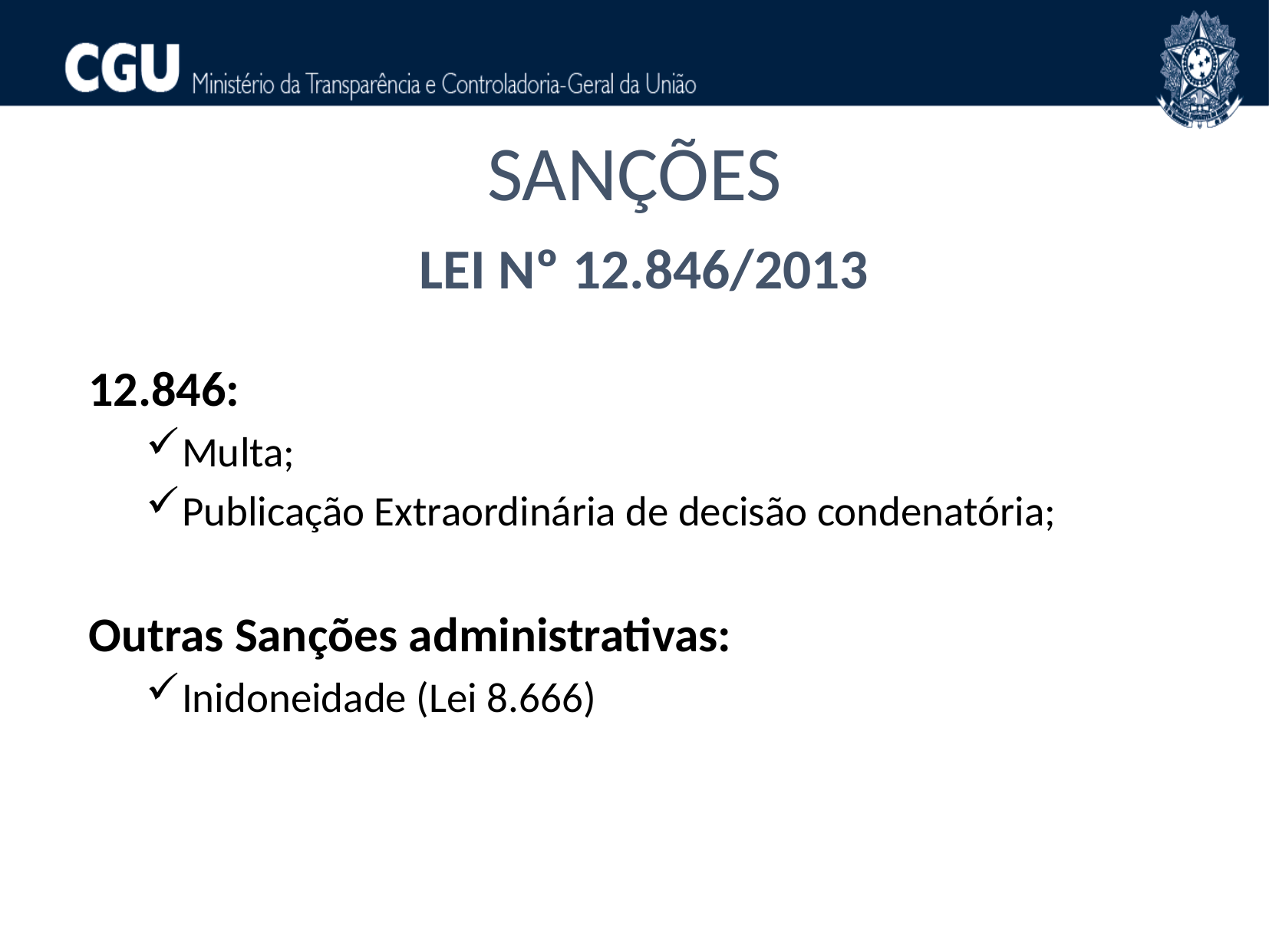

SANÇÕES
LEI Nº 12.846/2013
12.846:
Multa;
Publicação Extraordinária de decisão condenatória;

Outras Sanções administrativas:
Inidoneidade (Lei 8.666)